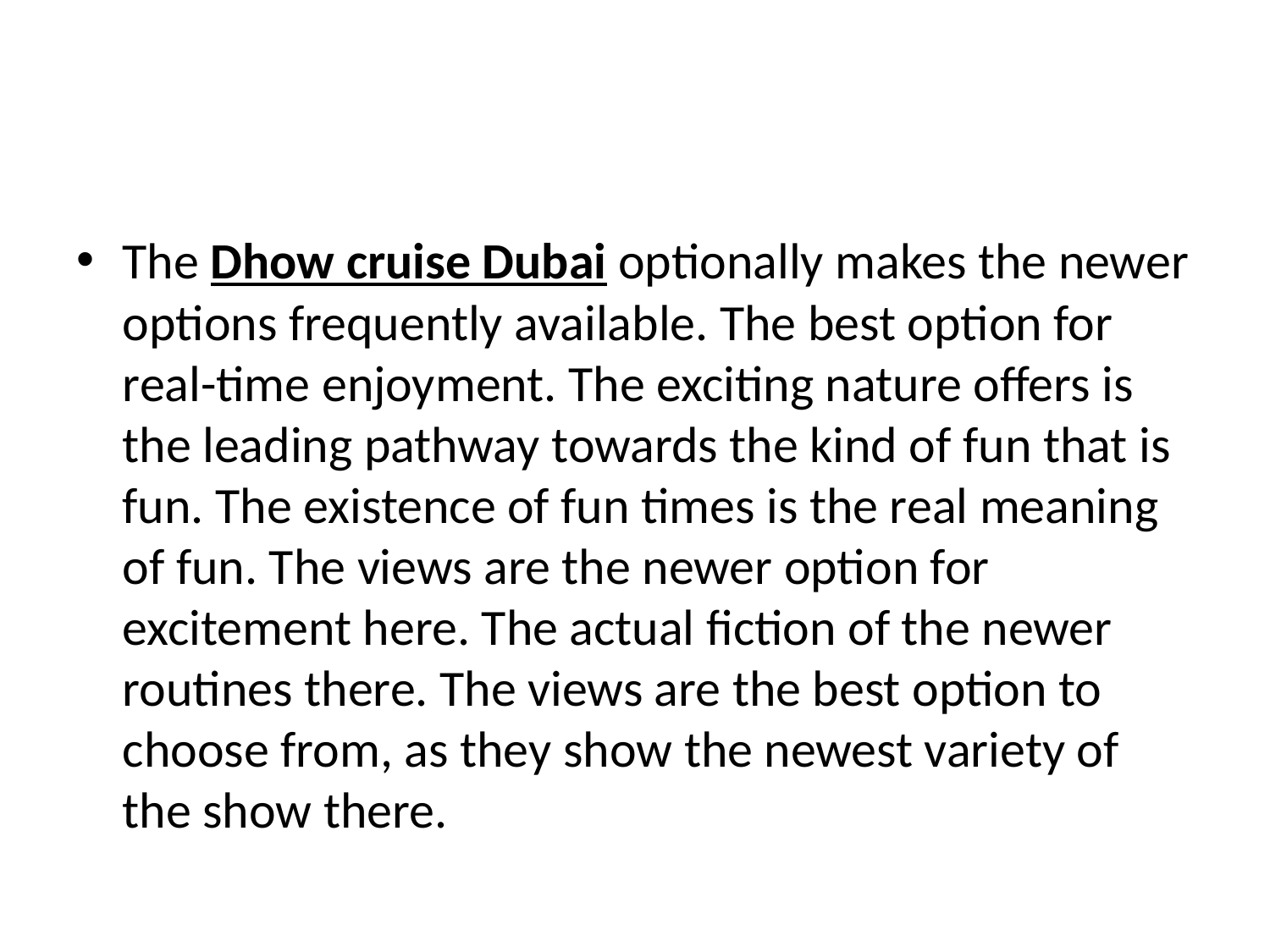

#
The Dhow cruise Dubai optionally makes the newer options frequently available. The best option for real-time enjoyment. The exciting nature offers is the leading pathway towards the kind of fun that is fun. The existence of fun times is the real meaning of fun. The views are the newer option for excitement here. The actual fiction of the newer routines there. The views are the best option to choose from, as they show the newest variety of the show there.